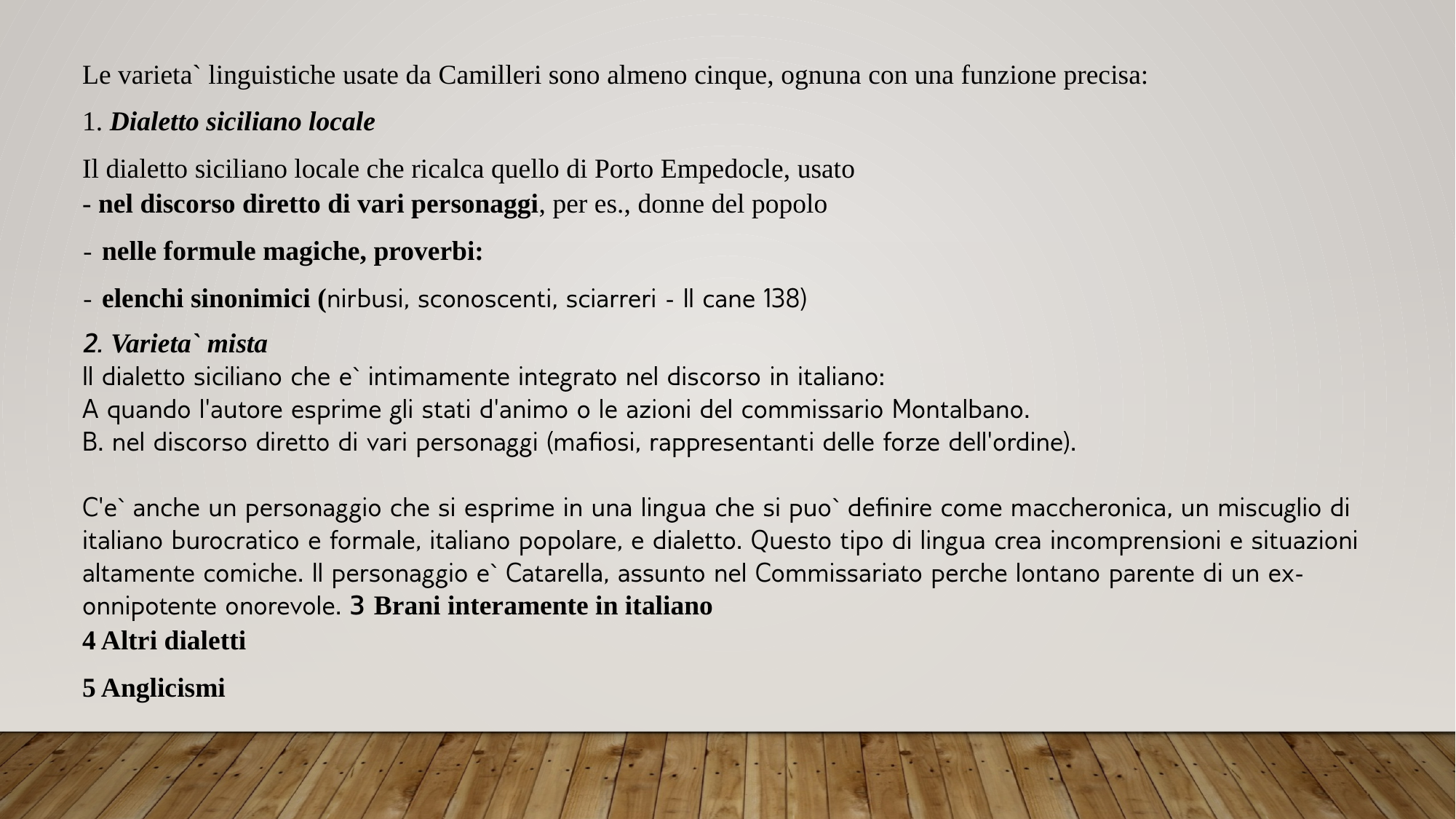

Le varieta` linguistiche usate da Camilleri sono almeno cinque, ognuna con una funzione precisa:
1. Dialetto siciliano locale
Il dialetto siciliano locale che ricalca quello di Porto Empedocle, usato
- nel discorso diretto di vari personaggi, per es., donne del popolo
- nelle formule magiche, proverbi:
- elenchi sinonimici (nirbusi, sconoscenti, sciarreri - Il cane 138)
2. Varieta` mista
Il dialetto siciliano che e` intimamente integrato nel discorso in italiano:
A quando l'autore esprime gli stati d'animo o le azioni del commissario Montalbano.
B. nel discorso diretto di vari personaggi (mafiosi, rappresentanti delle forze dell'ordine).

C'e` anche un personaggio che si esprime in una lingua che si puo` definire come maccheronica, un miscuglio di italiano burocratico e formale, italiano popolare, e dialetto. Questo tipo di lingua crea incomprensioni e situazioni altamente comiche. Il personaggio e` Catarella, assunto nel Commissariato perche lontano parente di un ex-onnipotente onorevole. 3 Brani interamente in italiano
4 Altri dialetti
5 Anglicismi